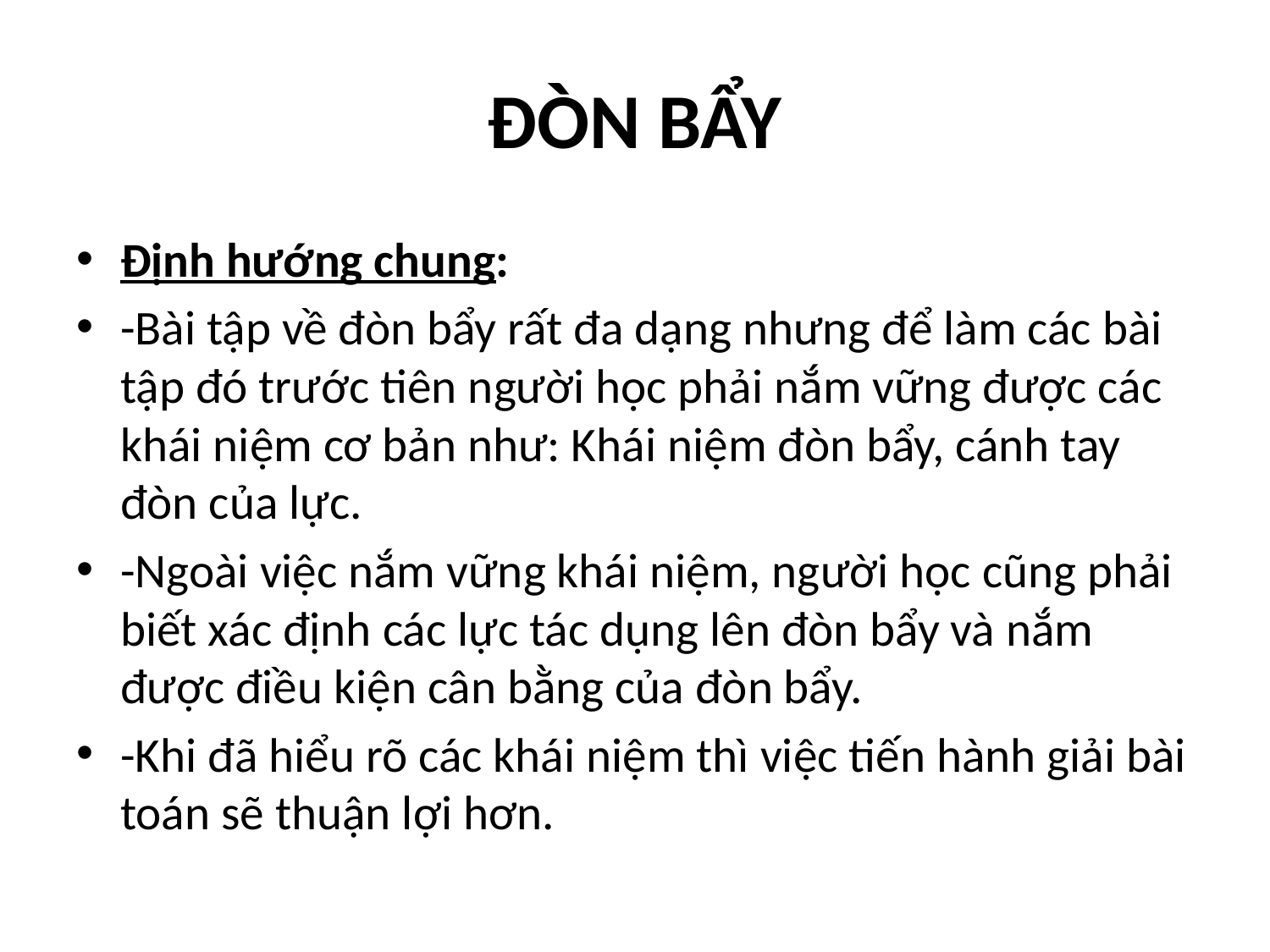

# ĐÒN BẨY
Định hướng chung:
-Bài tập về đòn bẩy rất đa dạng nhưng để làm các bài tập đó trước tiên người học phải nắm vững được các khái niệm cơ bản như: Khái niệm đòn bẩy, cánh tay đòn của lực.
-Ngoài việc nắm vững khái niệm, người học cũng phải biết xác định các lực tác dụng lên đòn bẩy và nắm được điều kiện cân bằng của đòn bẩy.
-Khi đã hiểu rõ các khái niệm thì việc tiến hành giải bài toán sẽ thuận lợi hơn.